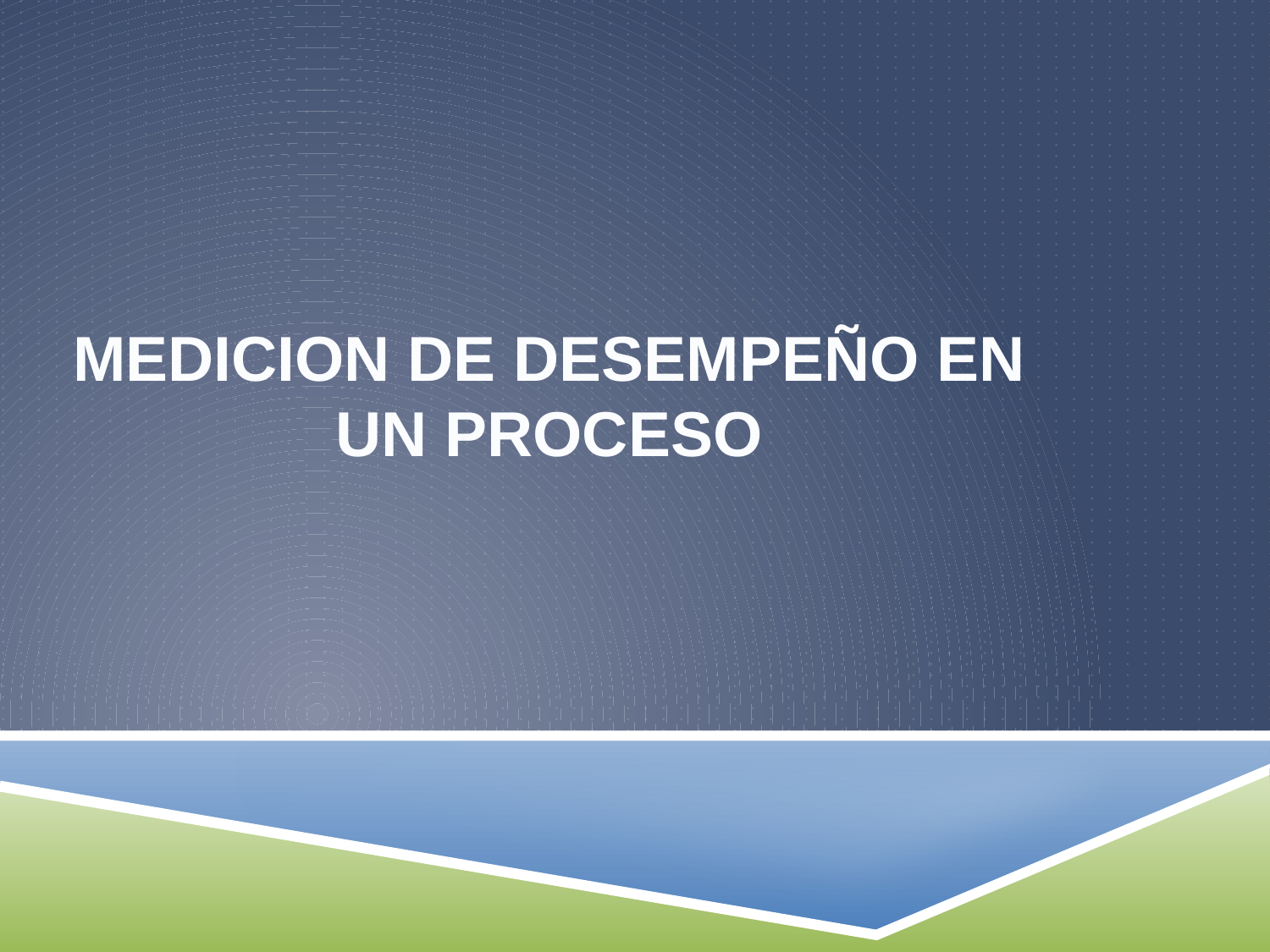

# MEDICION DE DESEMPEÑO EN UN PROCESO